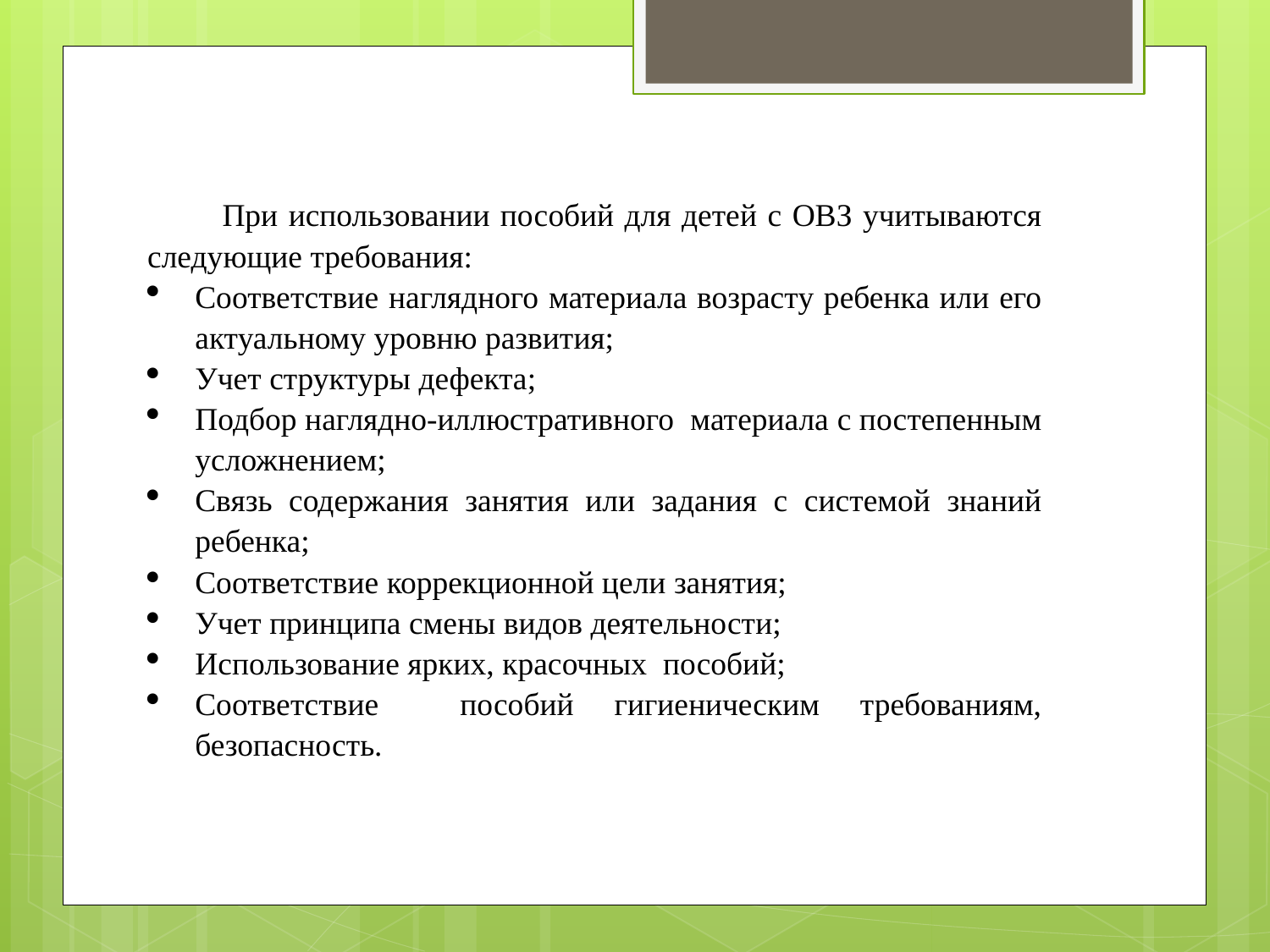

При использовании пособий для детей с ОВЗ учитываются следующие требования:
Соответствие наглядного материала возрасту ребенка или его актуальному уровню развития;
Учет структуры дефекта;
Подбор наглядно-иллюстративного  материала с постепенным усложнением;
Связь содержания занятия или задания с системой знаний ребенка;
Соответствие коррекционной цели занятия;
Учет принципа смены видов деятельности;
Использование ярких, красочных  пособий;
Соответствие  пособий гигиеническим требованиям, безопасность.